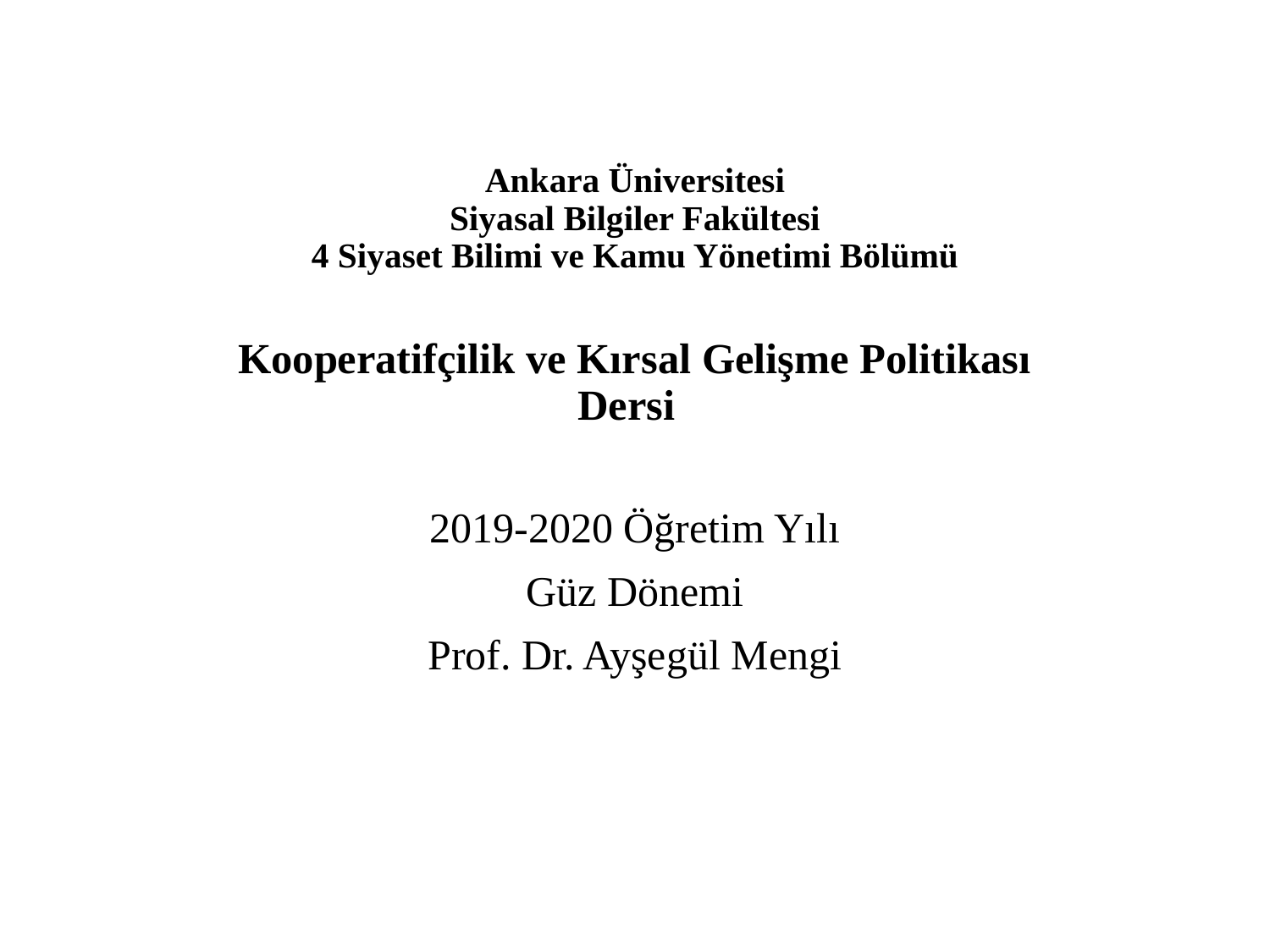

# Ankara Üniversitesi Siyasal Bilgiler Fakültesi 4 Siyaset Bilimi ve Kamu Yönetimi Bölümü Kooperatifçilik ve Kırsal Gelişme Politikası Dersi
2019-2020 Öğretim Yılı
Güz Dönemi
Prof. Dr. Ayşegül Mengi